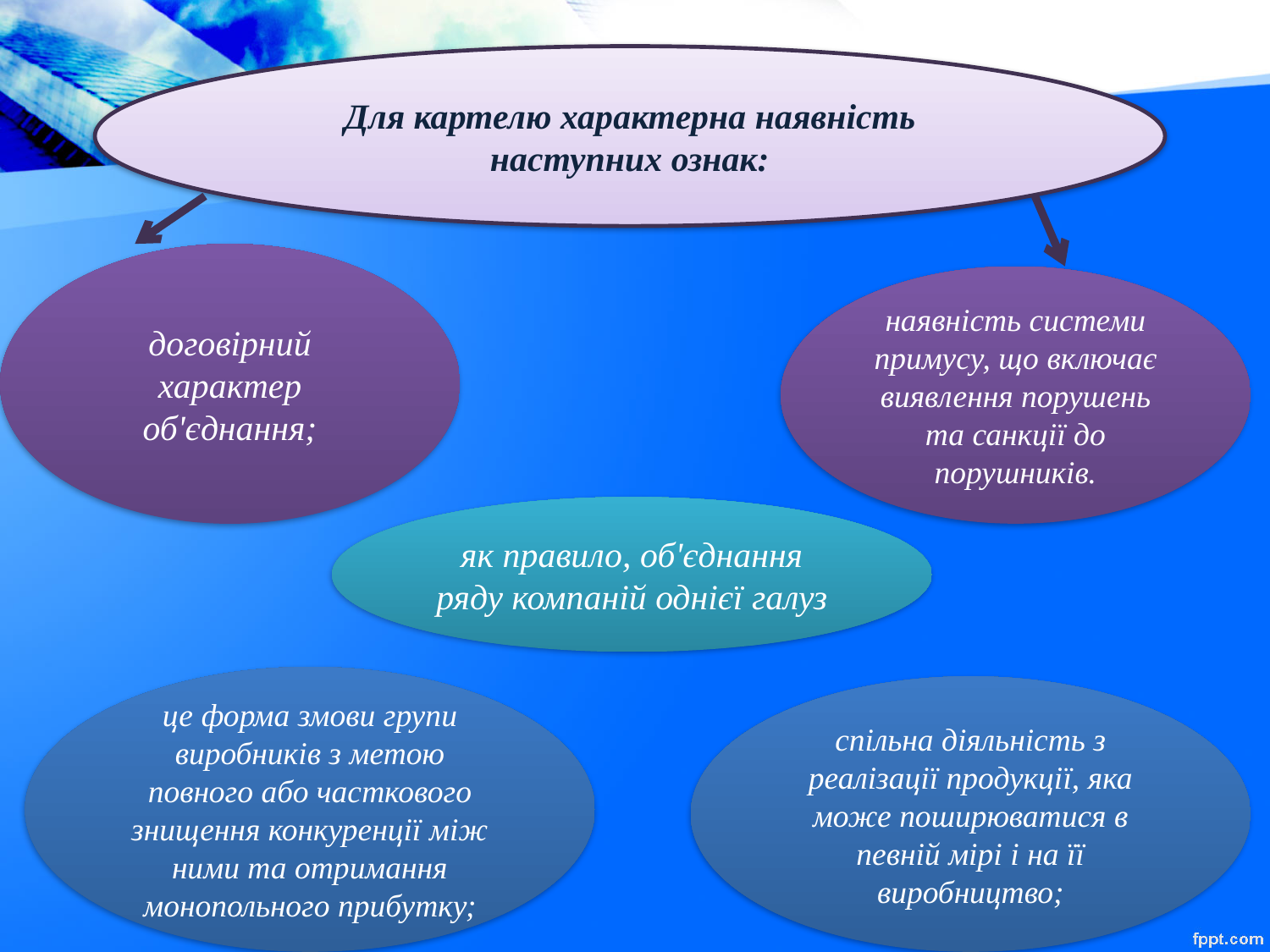

Для картелю характерна наявність наступних ознак:
договірний характер об'єднання;
наявність системи примусу, що включає виявлення порушень та санкції до порушників.
як правило, об'єднання ряду компаній однієї галуз
це форма змови групи виробників з метою повного або часткового знищення конкуренції між ними та отримання монопольного прибутку;
спільна діяльність з реалізації продукції, яка може поширюватися в певній мірі і на її виробництво;